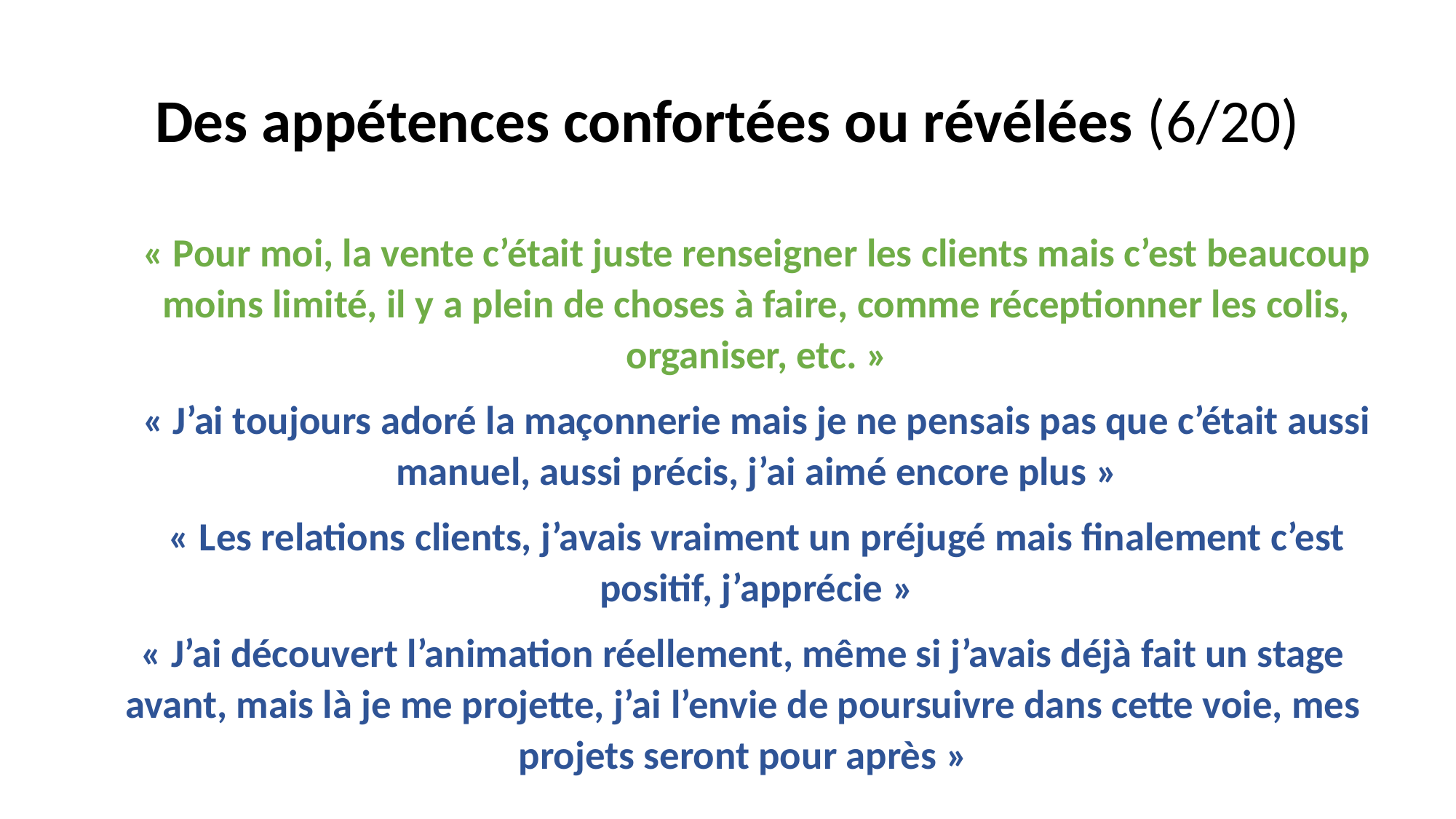

# Des appétences confortées ou révélées (6/20)
« Pour moi, la vente c’était juste renseigner les clients mais c’est beaucoup moins limité, il y a plein de choses à faire, comme réceptionner les colis, organiser, etc. »
« J’ai toujours adoré la maçonnerie mais je ne pensais pas que c’était aussi manuel, aussi précis, j’ai aimé encore plus »
« Les relations clients, j’avais vraiment un préjugé mais finalement c’est positif, j’apprécie »
« J’ai découvert l’animation réellement, même si j’avais déjà fait un stage avant, mais là je me projette, j’ai l’envie de poursuivre dans cette voie, mes projets seront pour après »